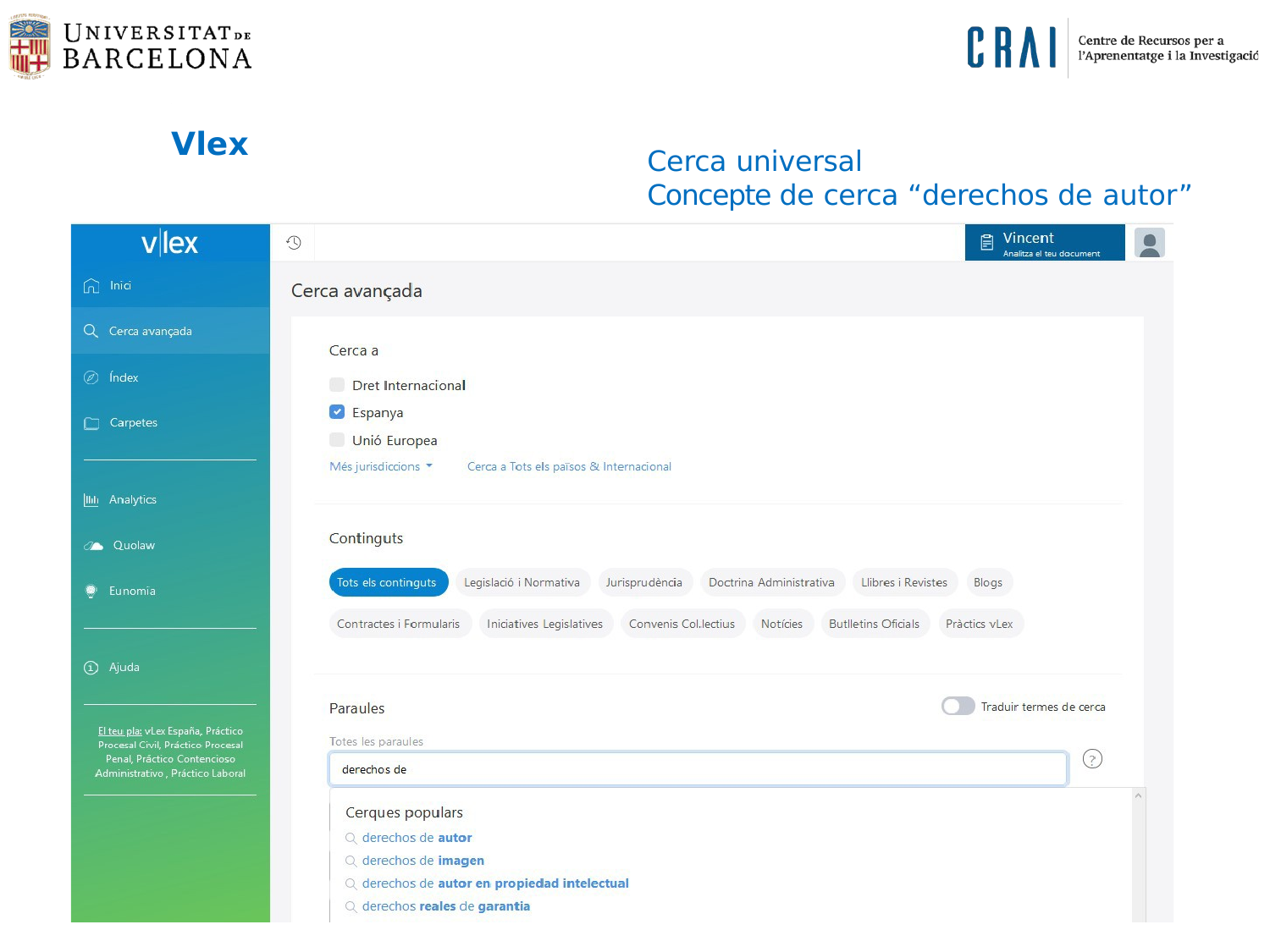

Vlex
Cerca universal
Concepte de cerca “derechos de autor”